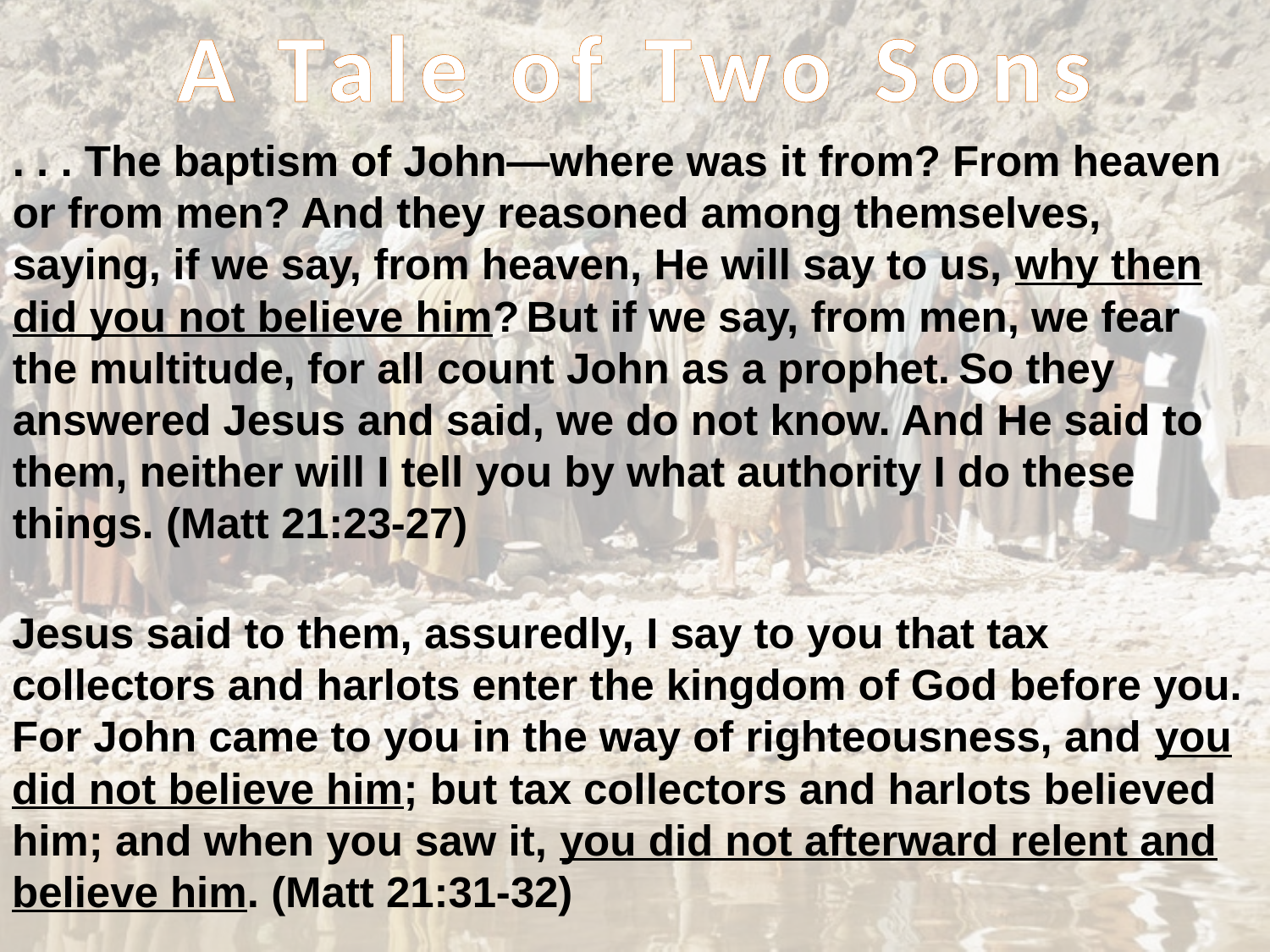

. . . The baptism of John—where was it from? From heaven or from men? And they reasoned among themselves, saying, if we say, from heaven, He will say to us, why then did you not believe him? But if we say, from men, we fear the multitude, for all count John as a prophet. So they answered Jesus and said, we do not know. And He said to them, neither will I tell you by what authority I do these things. (Matt 21:23-27)

A Tale of Two Sons
Jesus said to them, assuredly, I say to you that tax collectors and harlots enter the kingdom of God before you. For John came to you in the way of righteousness, and you did not believe him; but tax collectors and harlots believed him; and when you saw it, you did not afterward relent and believe him. (Matt 21:31-32)